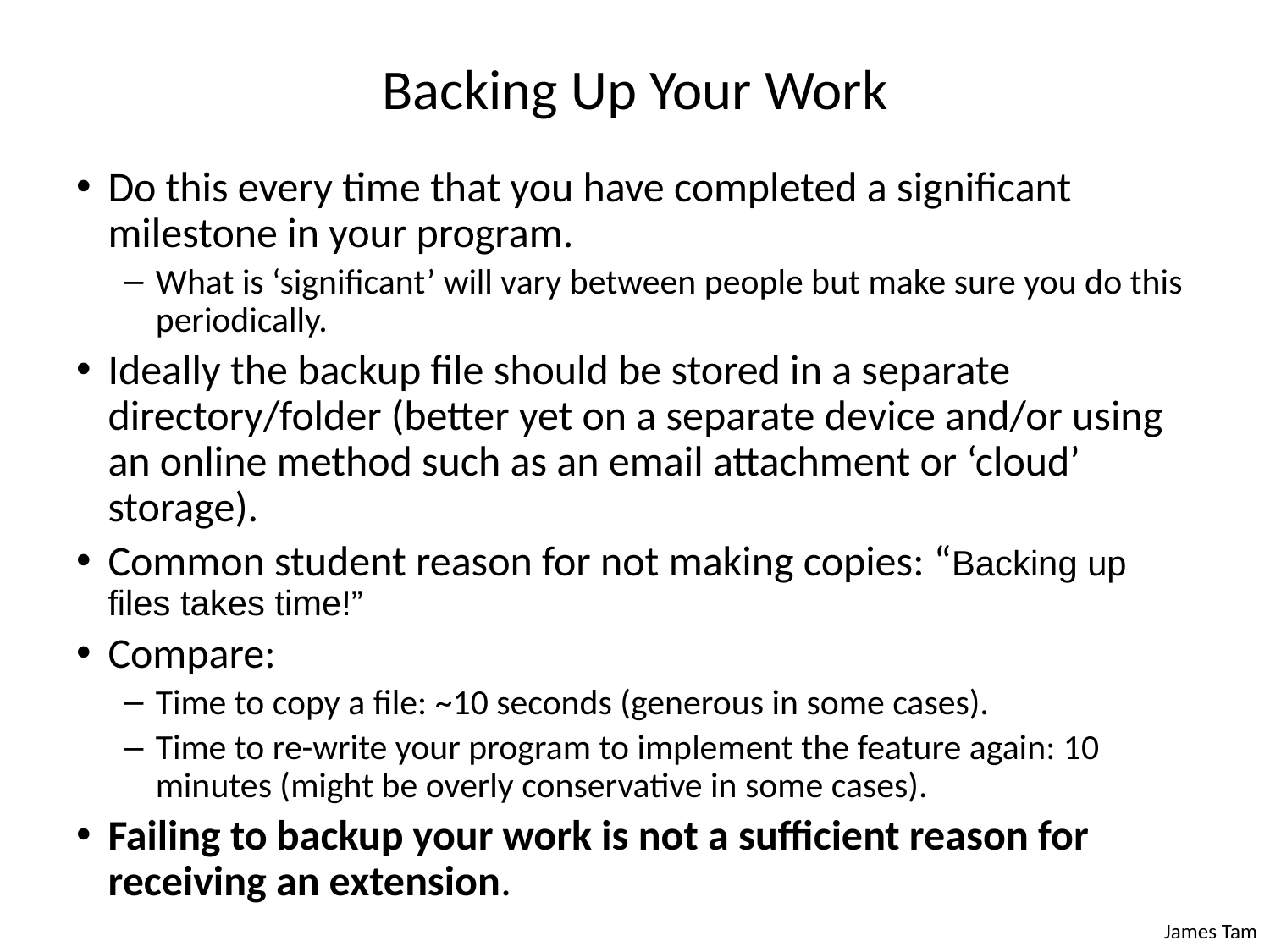

# Backing Up Your Work
Do this every time that you have completed a significant milestone in your program.
What is ‘significant’ will vary between people but make sure you do this periodically.
Ideally the backup file should be stored in a separate directory/folder (better yet on a separate device and/or using an online method such as an email attachment or ‘cloud’ storage).
Common student reason for not making copies: “Backing up files takes time!”
Compare:
Time to copy a file: ~10 seconds (generous in some cases).
Time to re-write your program to implement the feature again: 10 minutes (might be overly conservative in some cases).
Failing to backup your work is not a sufficient reason for receiving an extension.